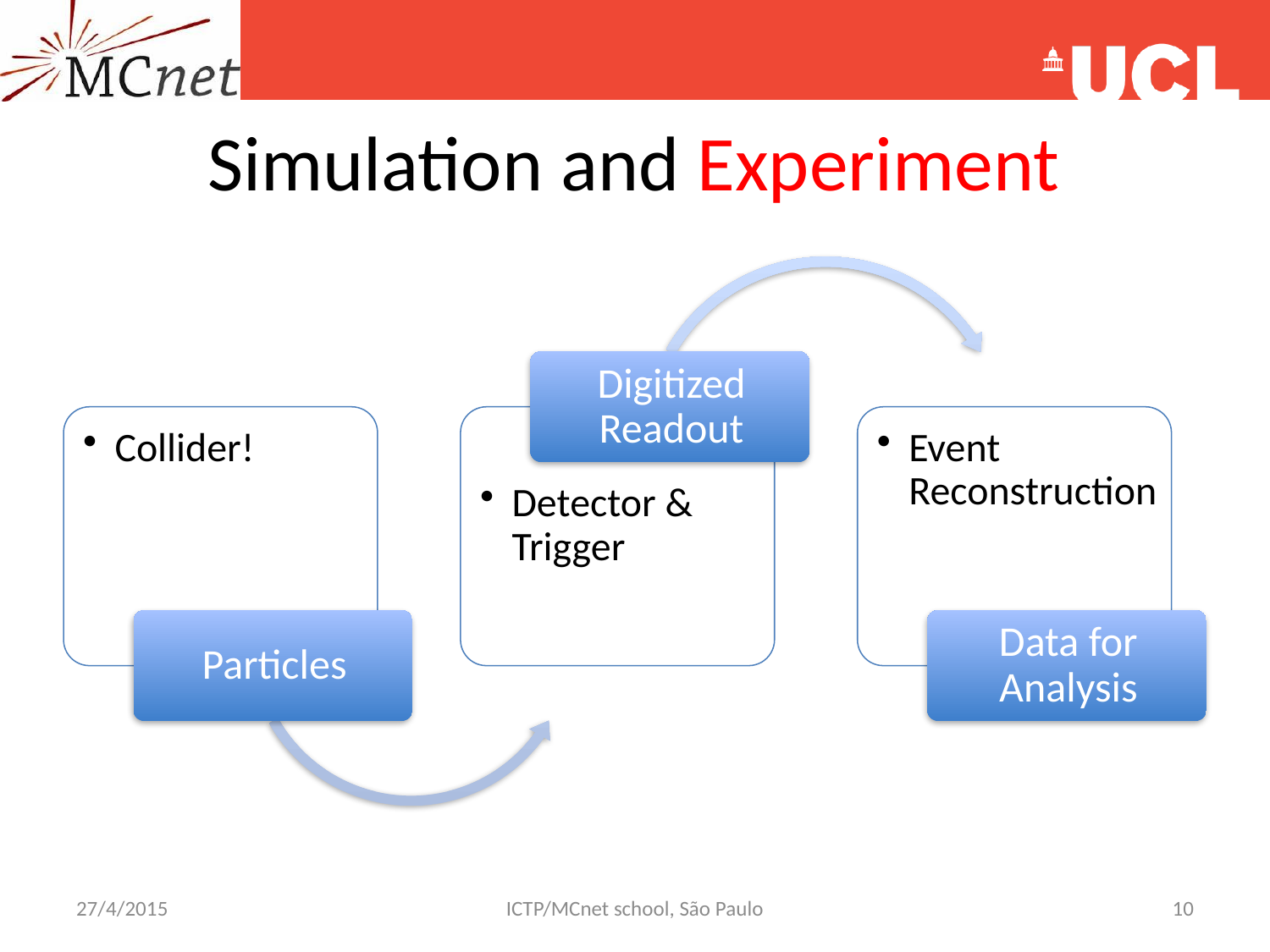

# Simulation and Experiment
Collider!
Particles
Detector & Trigger
Digitized Readout
Event Reconstruction
Data for Analysis
27/4/2015
ICTP/MCnet school, São Paulo
10